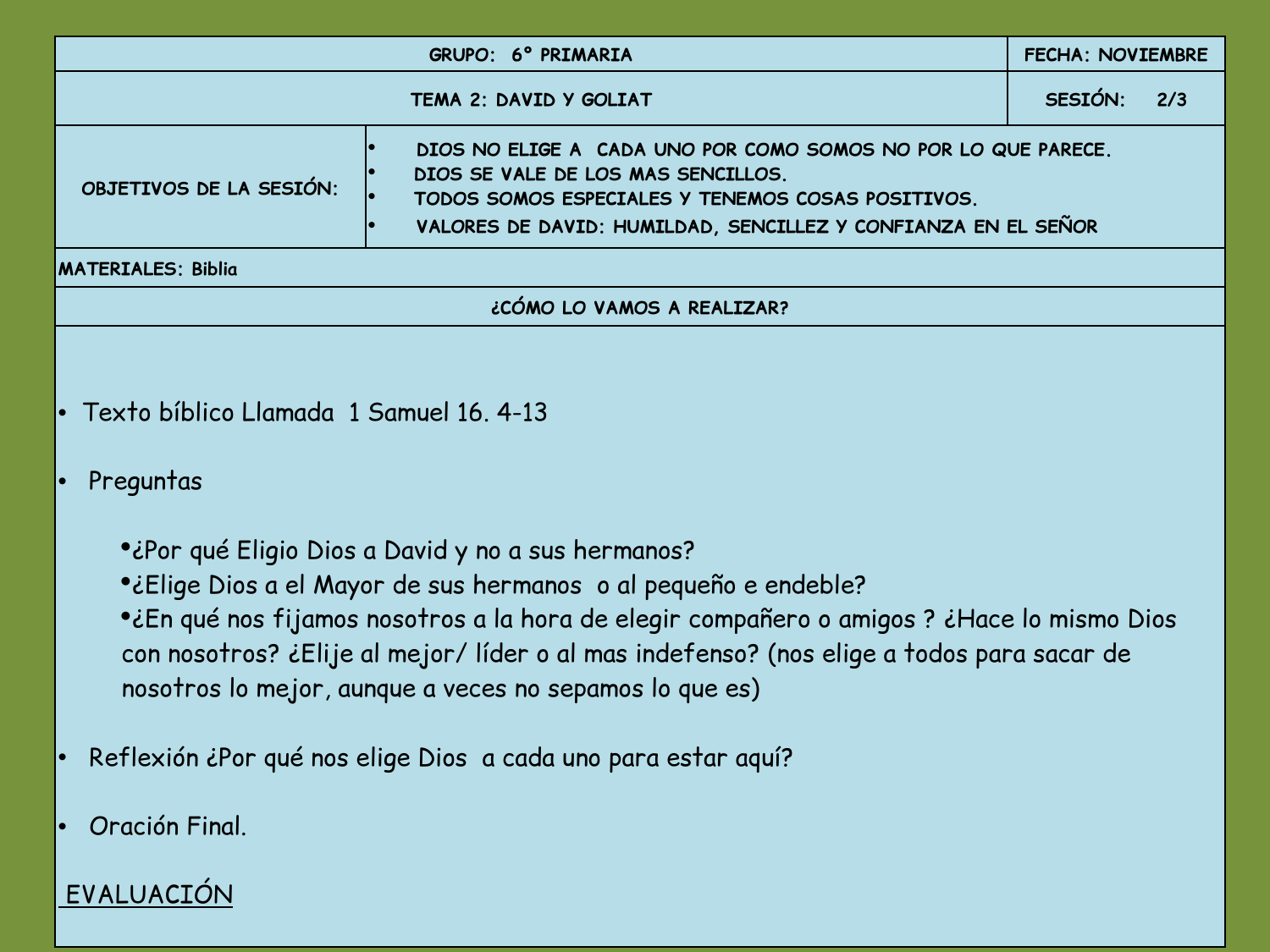

| GRUPO: 6º PRIMARIA |  | FECHA: NOVIEMBRE |
| --- | --- | --- |
| TEMA 2: DAVID Y GOLIAT |  | SESIÓN: 2/3 |
| OBJETIVOS DE LA SESIÓN: | Dios no elige a cada uno por como somos no por lo que parece. Dios se vale de los mas sencillos. Todos somos especiales y tenemos cosas positivos. VALORES DE DAVID: HUMILDAD, SENCILLEZ Y CONFIANZA EN EL SEÑOR |  |
| MATERIALES: Biblia |  |  |
| ¿CÓMO LO VAMOS A REALIZAR? |  |  |
| Texto bíblico Llamada 1 Samuel 16. 4-13 Preguntas ¿Por qué Eligio Dios a David y no a sus hermanos? ¿Elige Dios a el Mayor de sus hermanos o al pequeño e endeble? ¿En qué nos fijamos nosotros a la hora de elegir compañero o amigos ? ¿Hace lo mismo Dios con nosotros? ¿Elije al mejor/ líder o al mas indefenso? (nos elige a todos para sacar de nosotros lo mejor, aunque a veces no sepamos lo que es) Reflexión ¿Por qué nos elige Dios a cada uno para estar aquí? Oración Final. EVALUACIÓN |  |  |